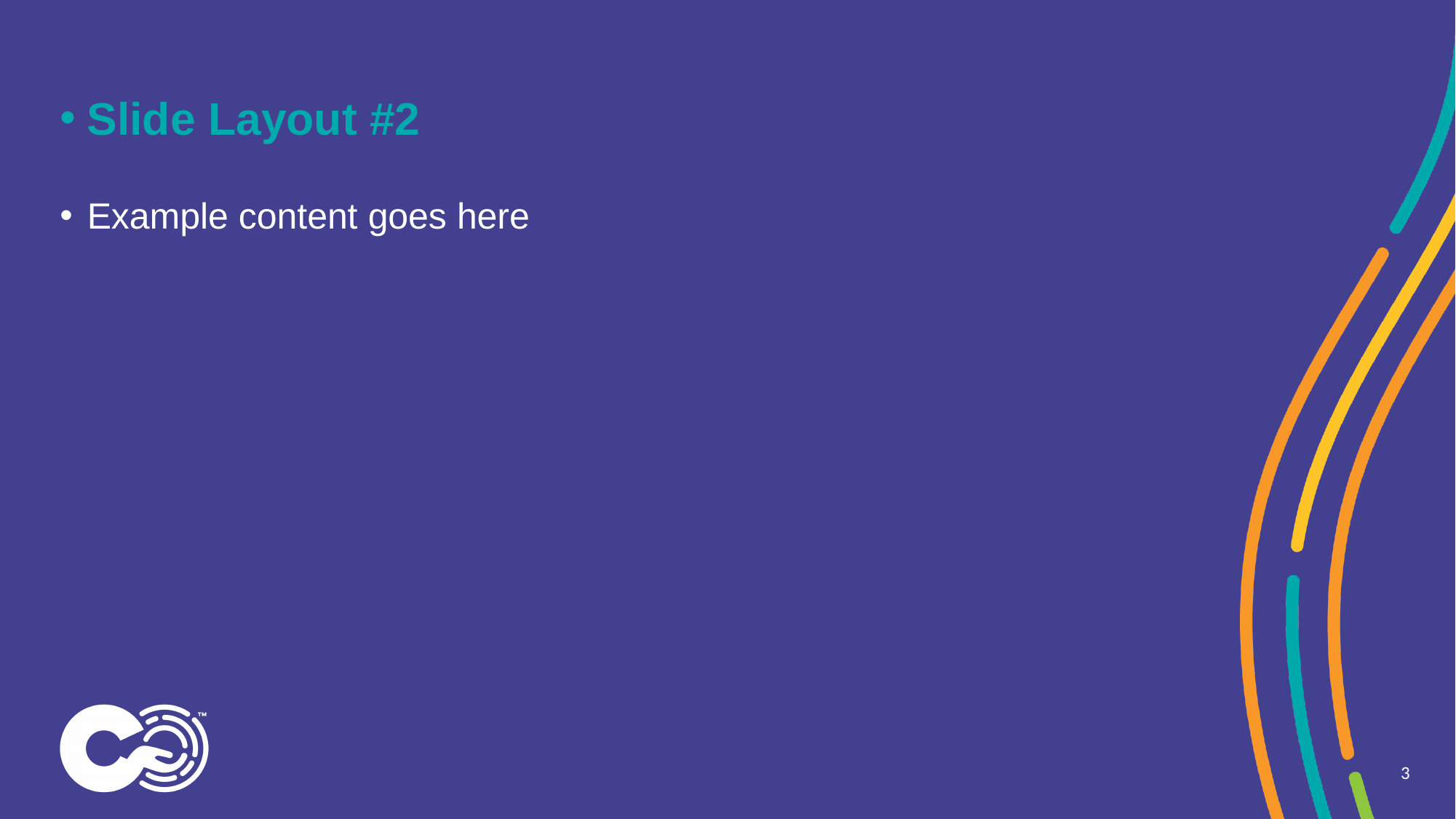

Slide Layout #2
Example content goes here
3